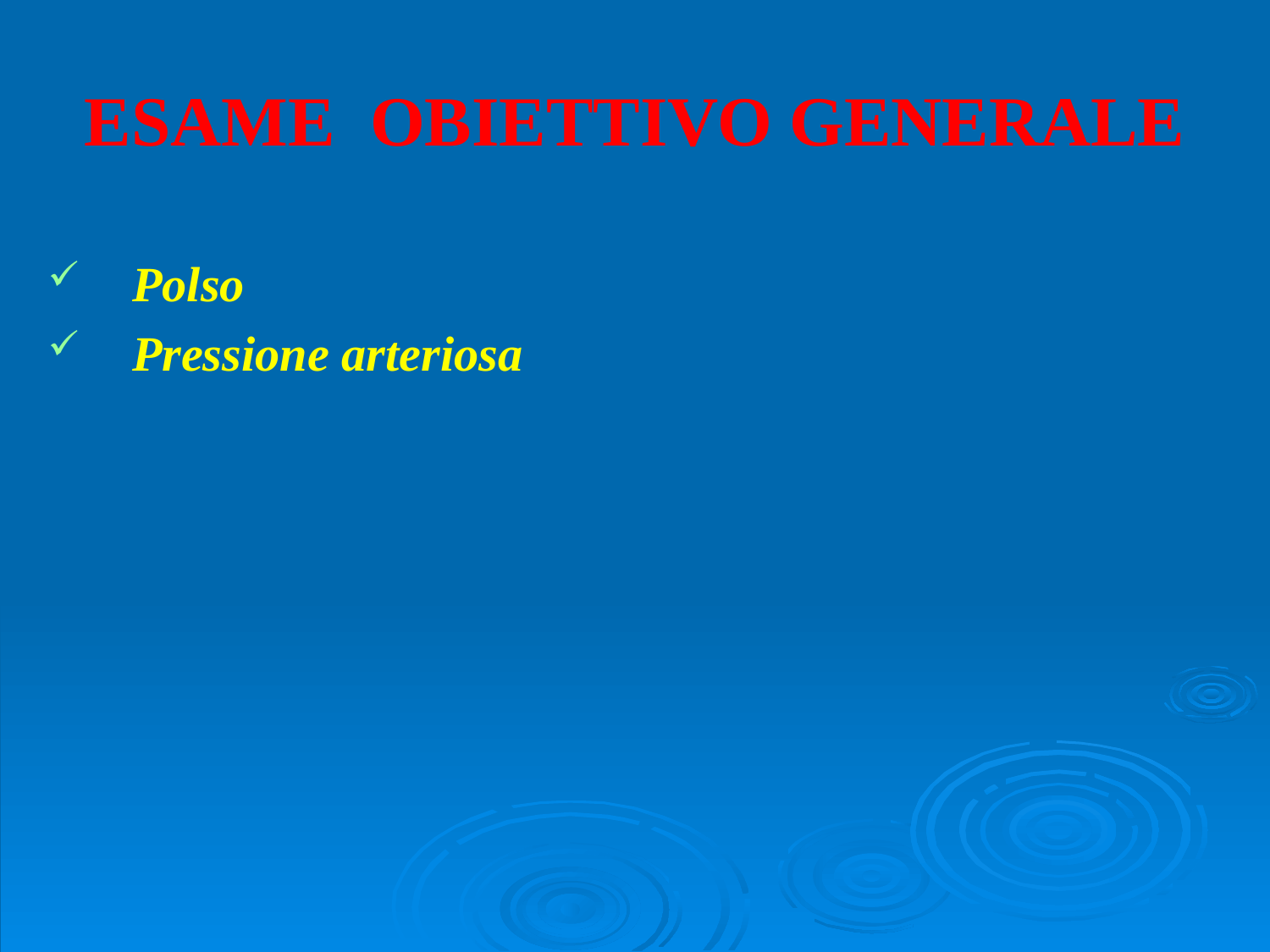

# ESAME  OBIETTIVO GENERALE
Polso
Pressione arteriosa